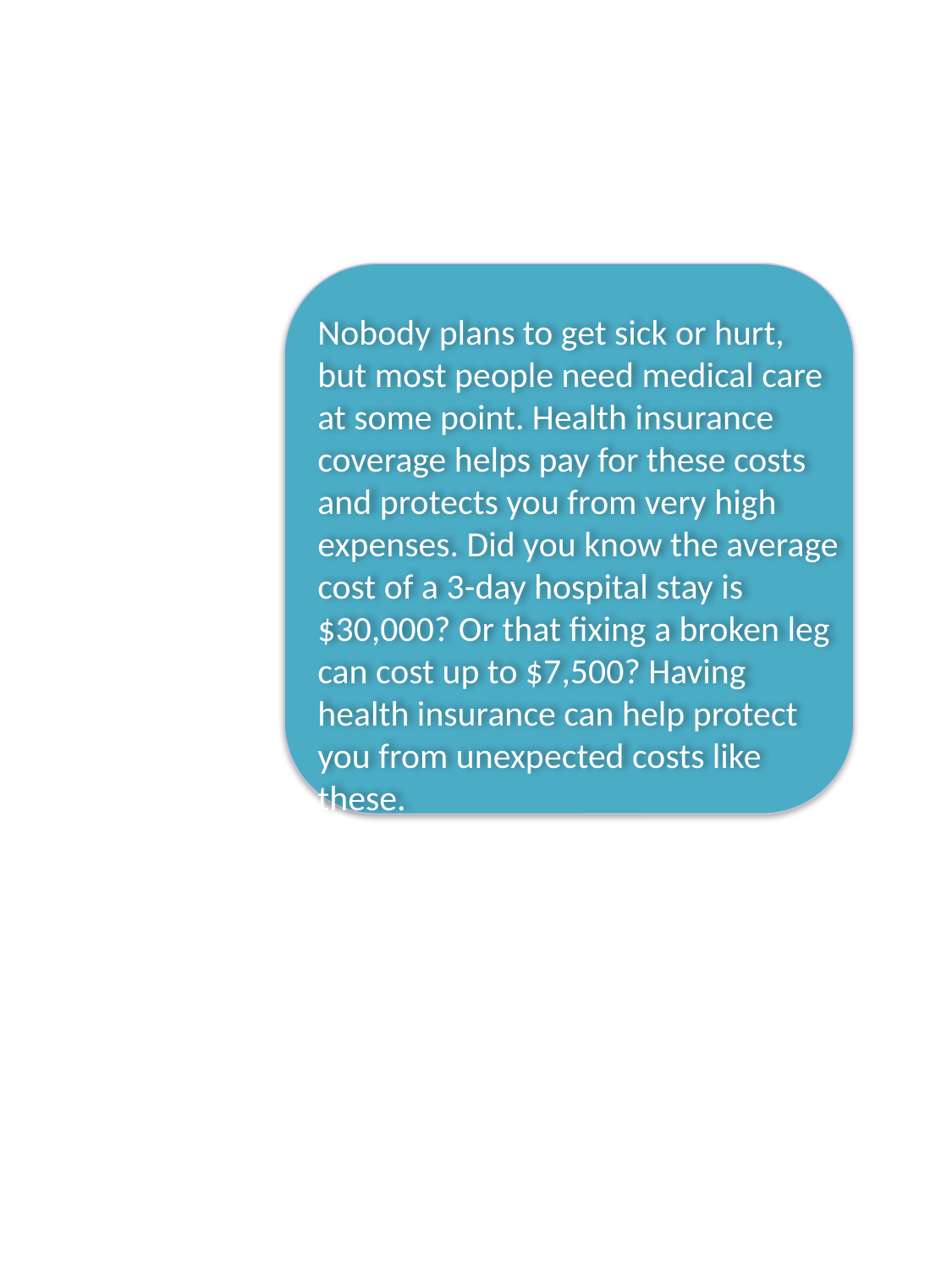

Nobody plans to get sick or hurt, but most people need medical care at some point. Health insurance coverage helps pay for these costs and protects you from very high expenses. Did you know the average cost of a 3-day hospital stay is $30,000? Or that fixing a broken leg can cost up to $7,500? Having health insurance can help protect you from unexpected costs like these.